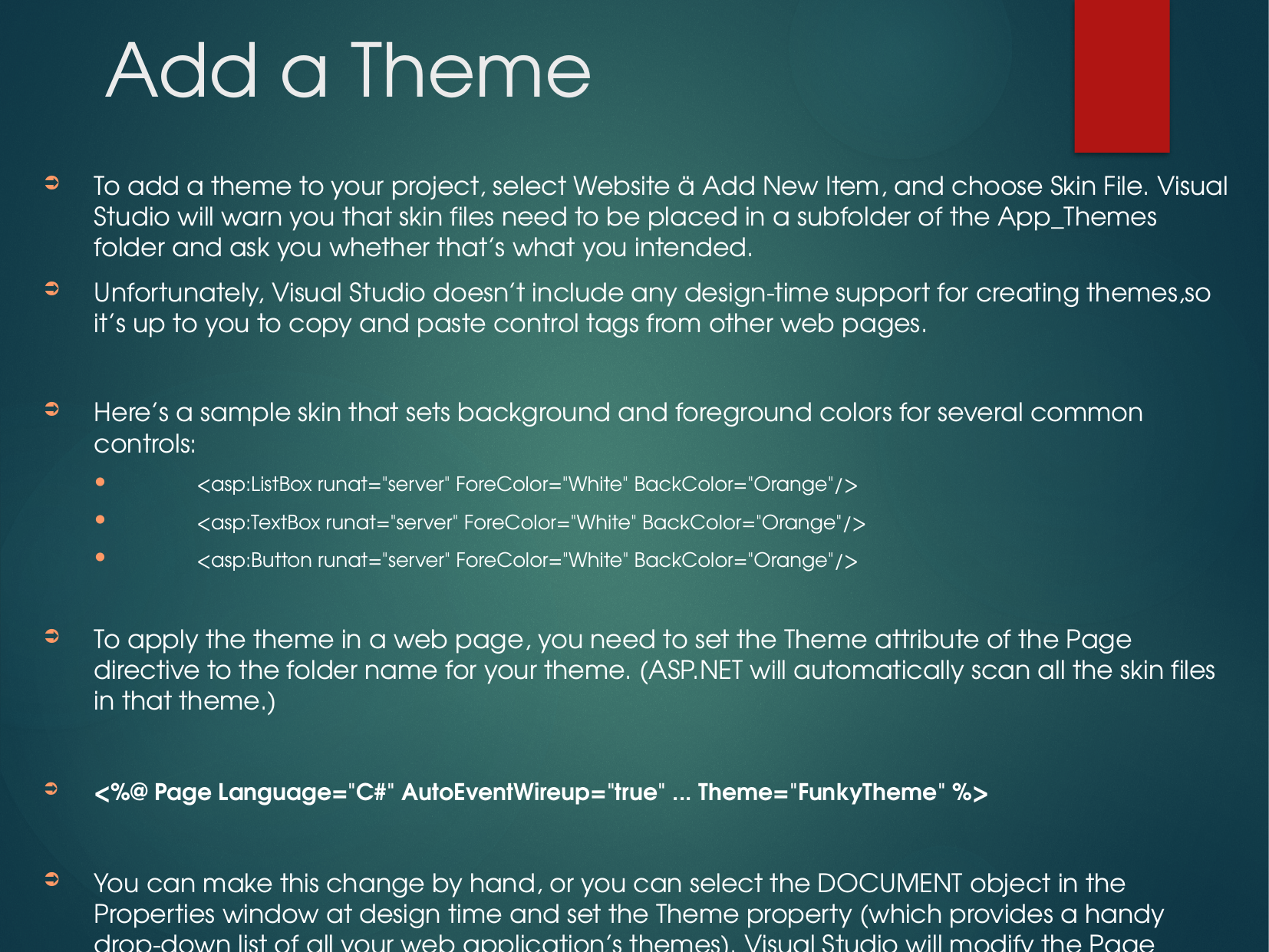

# Add a Theme
To add a theme to your project, select Website ä Add New Item, and choose Skin File. Visual Studio will warn you that skin files need to be placed in a subfolder of the App_Themes folder and ask you whether that’s what you intended.
Unfortunately, Visual Studio doesn’t include any design-time support for creating themes,so it’s up to you to copy and paste control tags from other web pages.

Here’s a sample skin that sets background and foreground colors for several common controls:
<asp:ListBox runat="server" ForeColor="White" BackColor="Orange"/>
<asp:TextBox runat="server" ForeColor="White" BackColor="Orange"/>
<asp:Button runat="server" ForeColor="White" BackColor="Orange"/>

To apply the theme in a web page, you need to set the Theme attribute of the Page directive to the folder name for your theme. (ASP.NET will automatically scan all the skin files in that theme.)

<%@ Page Language="C#" AutoEventWireup="true" ... Theme="FunkyTheme" %>

You can make this change by hand, or you can select the DOCUMENT object in the Properties window at design time and set the Theme property (which provides a handy drop-down list of all your web application’s themes). Visual Studio will modify the Page directive accordingly.